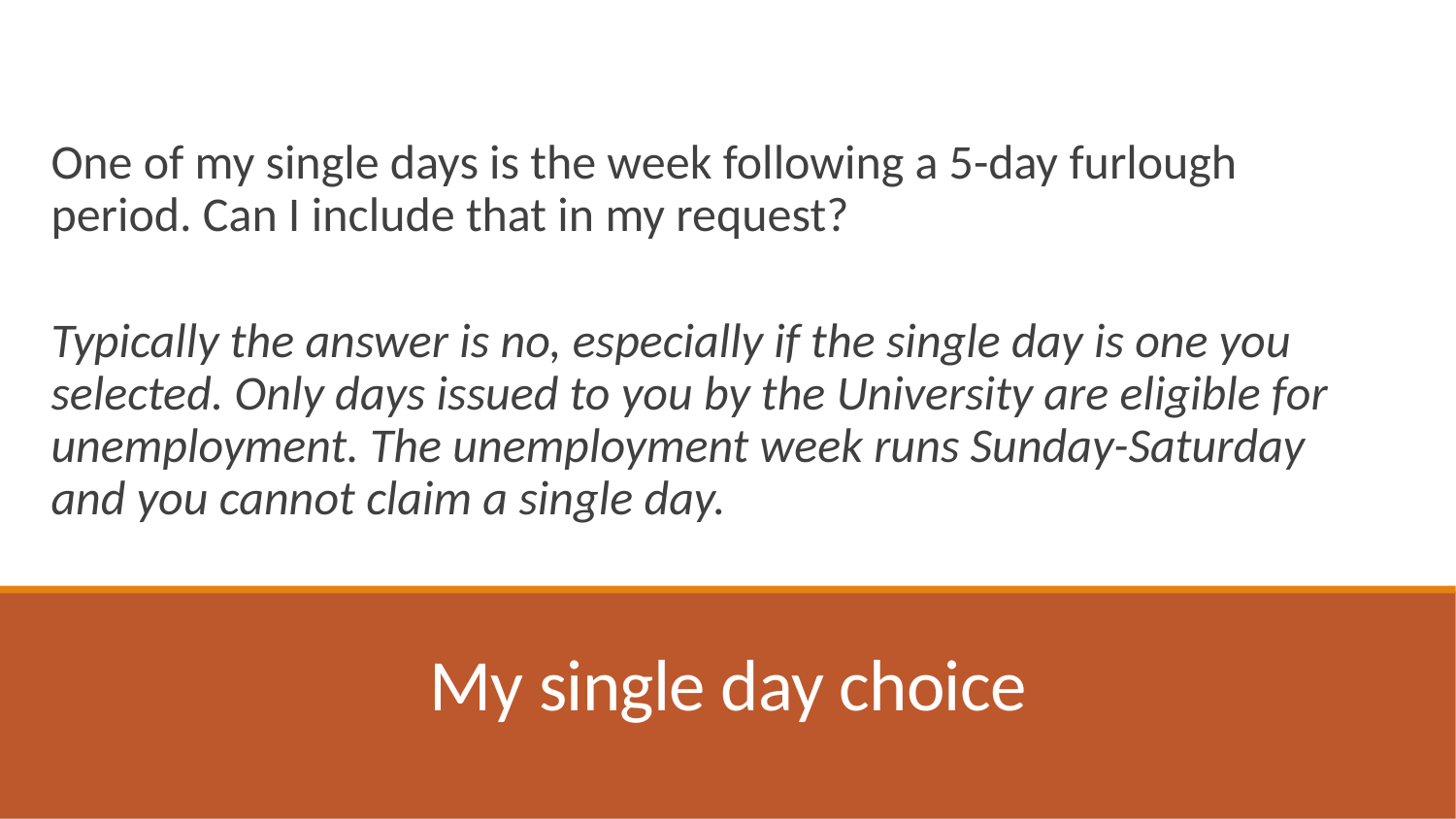

One of my single days is the week following a 5-day furlough period. Can I include that in my request?
Typically the answer is no, especially if the single day is one you selected. Only days issued to you by the University are eligible for unemployment. The unemployment week runs Sunday-Saturday and you cannot claim a single day.

# My single day choice